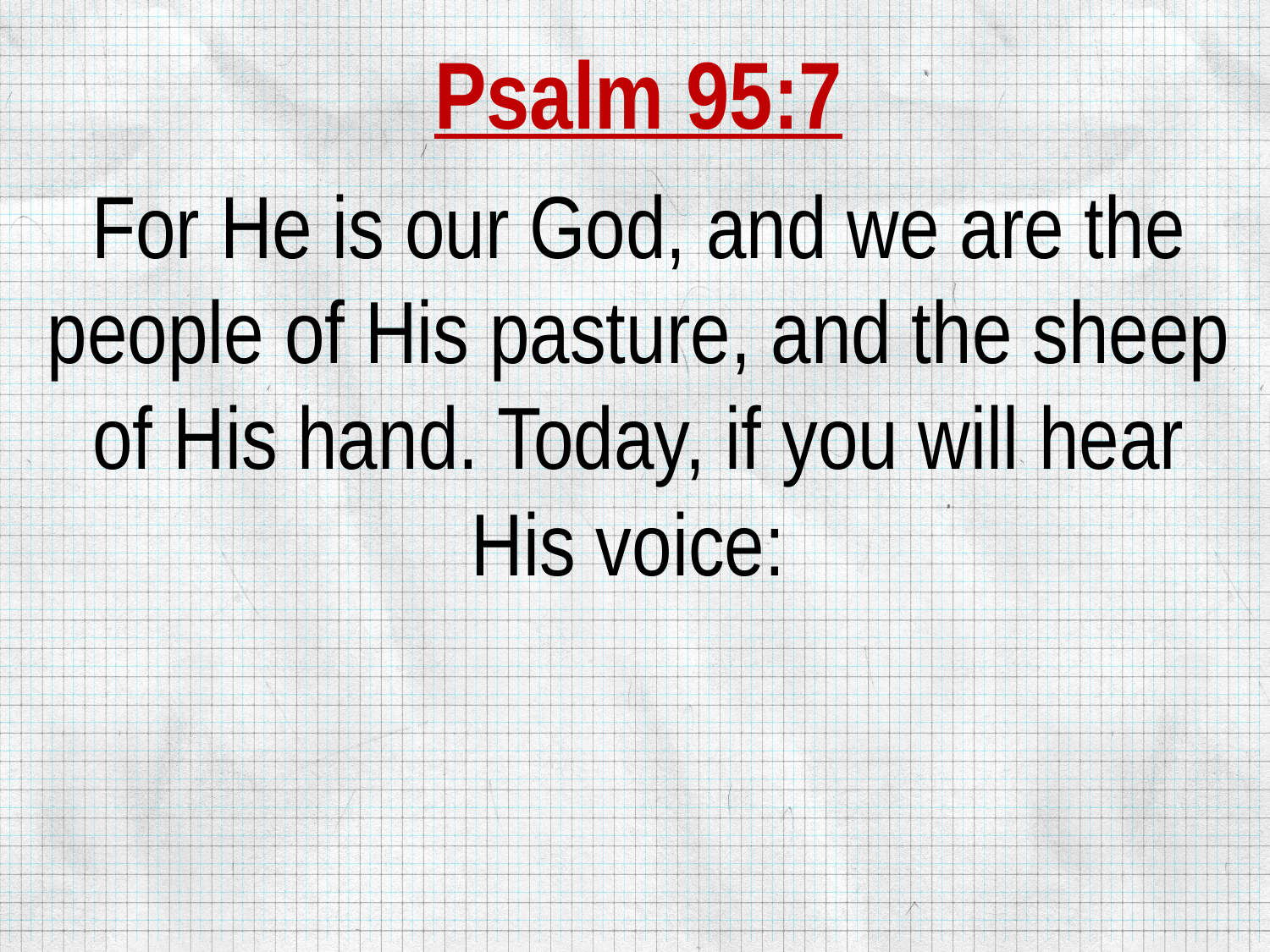

Psalm 95:7

For He is our God, and we are the people of His pasture, and the sheep of His hand. Today, if you will hear His voice: